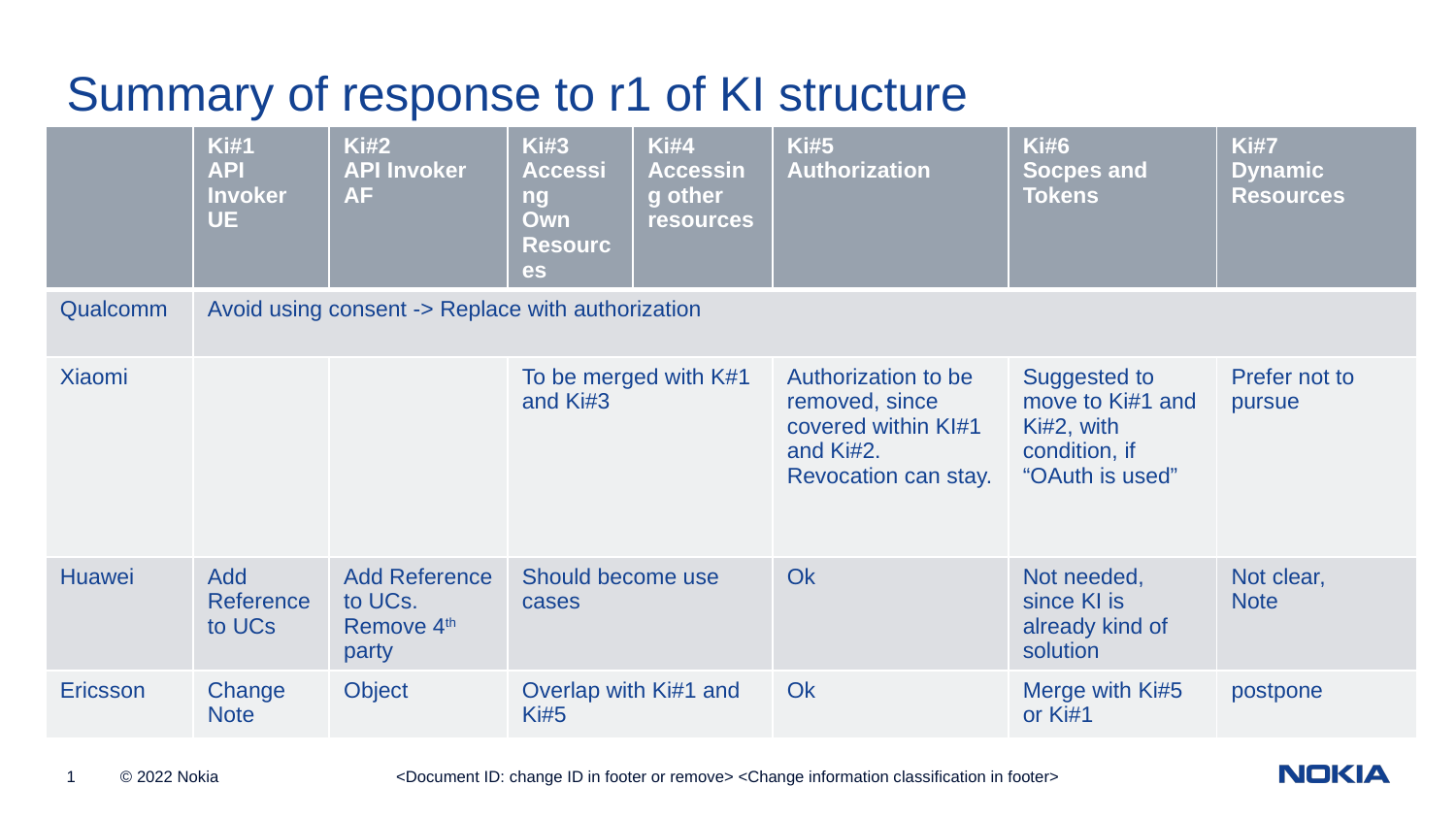

Summary of response to r1 of KI structure
|  | Ki#1 API Invoker UE | Ki#2 API Invoker AF | Ki#3 Accessing Own Resources | Ki#4 Accessing other resources | Ki#5 Authorization | Ki#6 Socpes and Tokens | Ki#7 Dynamic Resources |
| --- | --- | --- | --- | --- | --- | --- | --- |
| Qualcomm | Avoid using consent -> Replace with authorization |  |  |  |  |  |  |
| Xiaomi |  |  | To be merged with K#1 and Ki#3 |  | Authorization to be removed, since covered within KI#1 and Ki#2. Revocation can stay. | Suggested to move to Ki#1 and Ki#2, with condition, if “OAuth is used” | Prefer not to pursue |
| Huawei | Add Reference to UCs | Add Reference to UCs. Remove 4th party | Should become use cases |  | Ok | Not needed, since KI is already kind of solution | Not clear, Note |
| Ericsson | Change Note | Object | Overlap with Ki#1 and Ki#5 |  | Ok | Merge with Ki#5 or Ki#1 | postpone |
<Document ID: change ID in footer or remove> <Change information classification in footer>